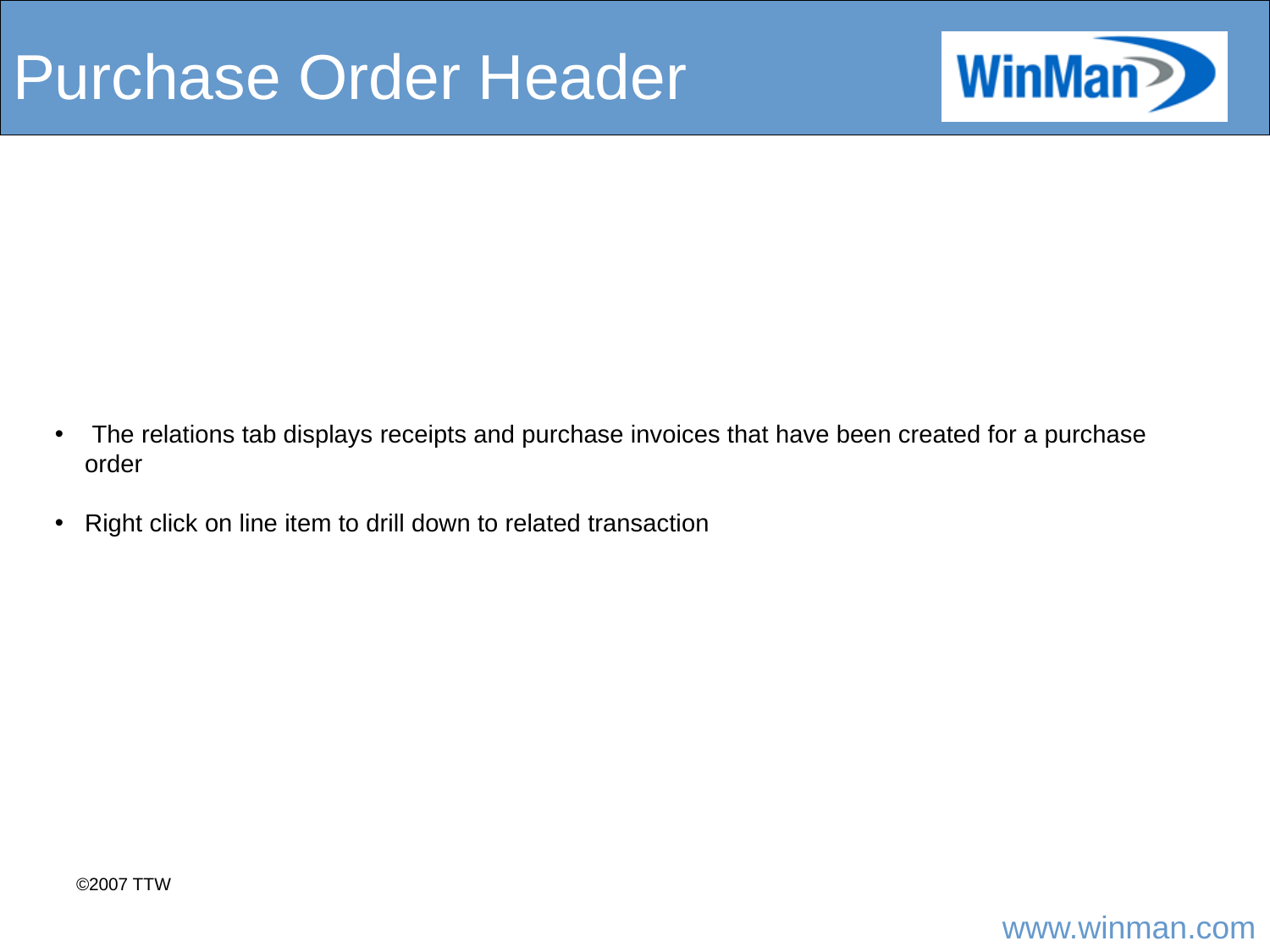

# Purchase Order Header
 The relations tab displays receipts and purchase invoices that have been created for a purchase order

Right click on line item to drill down to related transaction
©2007 TTW